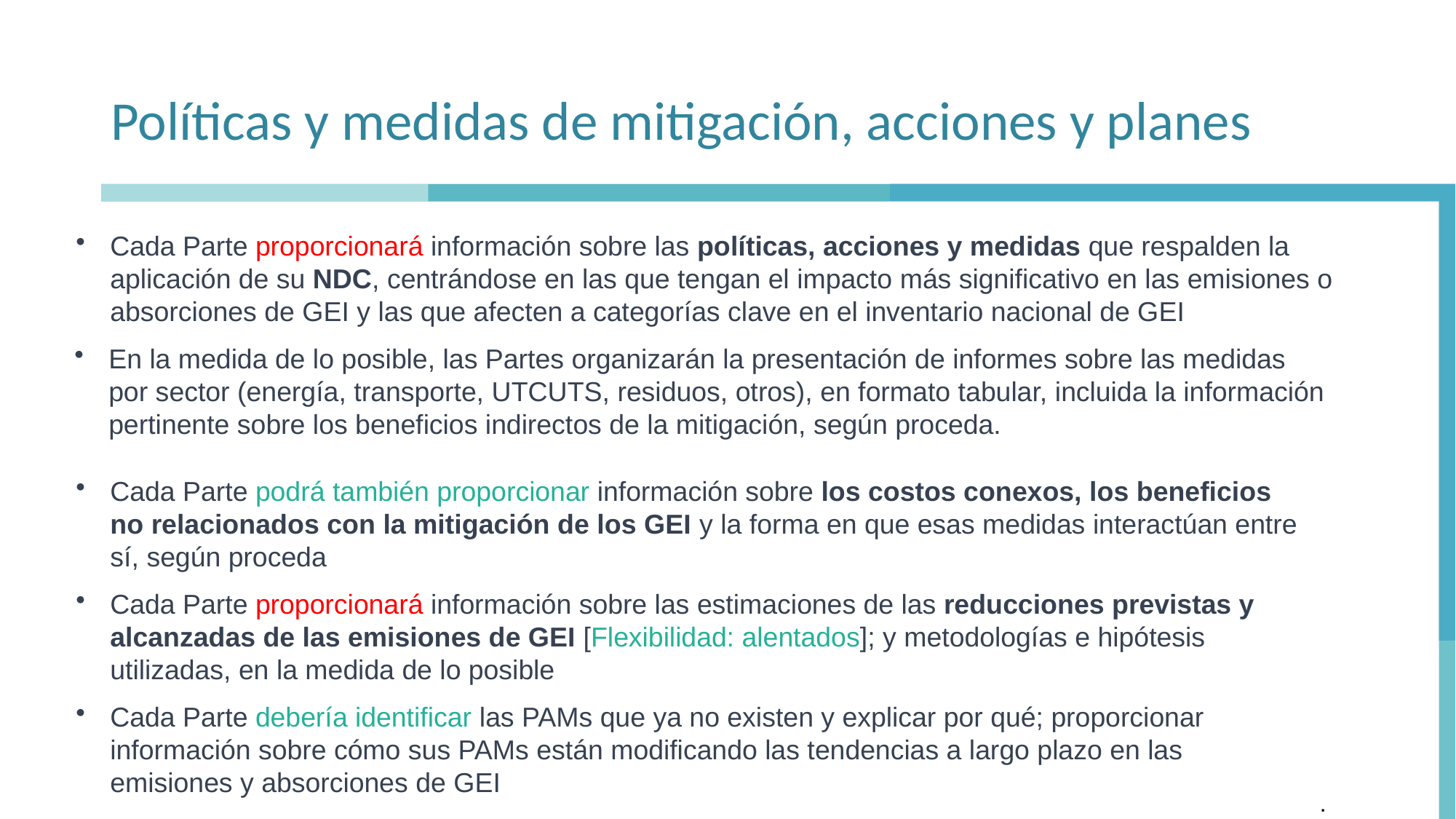

# Políticas y medidas de mitigación, acciones y planes
Cada Parte proporcionará información sobre las políticas, acciones y medidas que respalden la aplicación de su NDC, centrándose en las que tengan el impacto más significativo en las emisiones o absorciones de GEI y las que afecten a categorías clave en el inventario nacional de GEI
En la medida de lo posible, las Partes organizarán la presentación de informes sobre las medidas por sector (energía, transporte, UTCUTS, residuos, otros), en formato tabular, incluida la información pertinente sobre los beneficios indirectos de la mitigación, según proceda.

Cada Parte podrá también proporcionar información sobre los costos conexos, los beneficios no relacionados con la mitigación de los GEI y la forma en que esas medidas interactúan entre sí, según proceda
Cada Parte proporcionará información sobre las estimaciones de las reducciones previstas y alcanzadas de las emisiones de GEI [Flexibilidad: alentados]; y metodologías e hipótesis utilizadas, en la medida de lo posible
Cada Parte debería identificar las PAMs que ya no existen y explicar por qué; proporcionar información sobre cómo sus PAMs están modificando las tendencias a largo plazo en las emisiones y absorciones de GEI
: